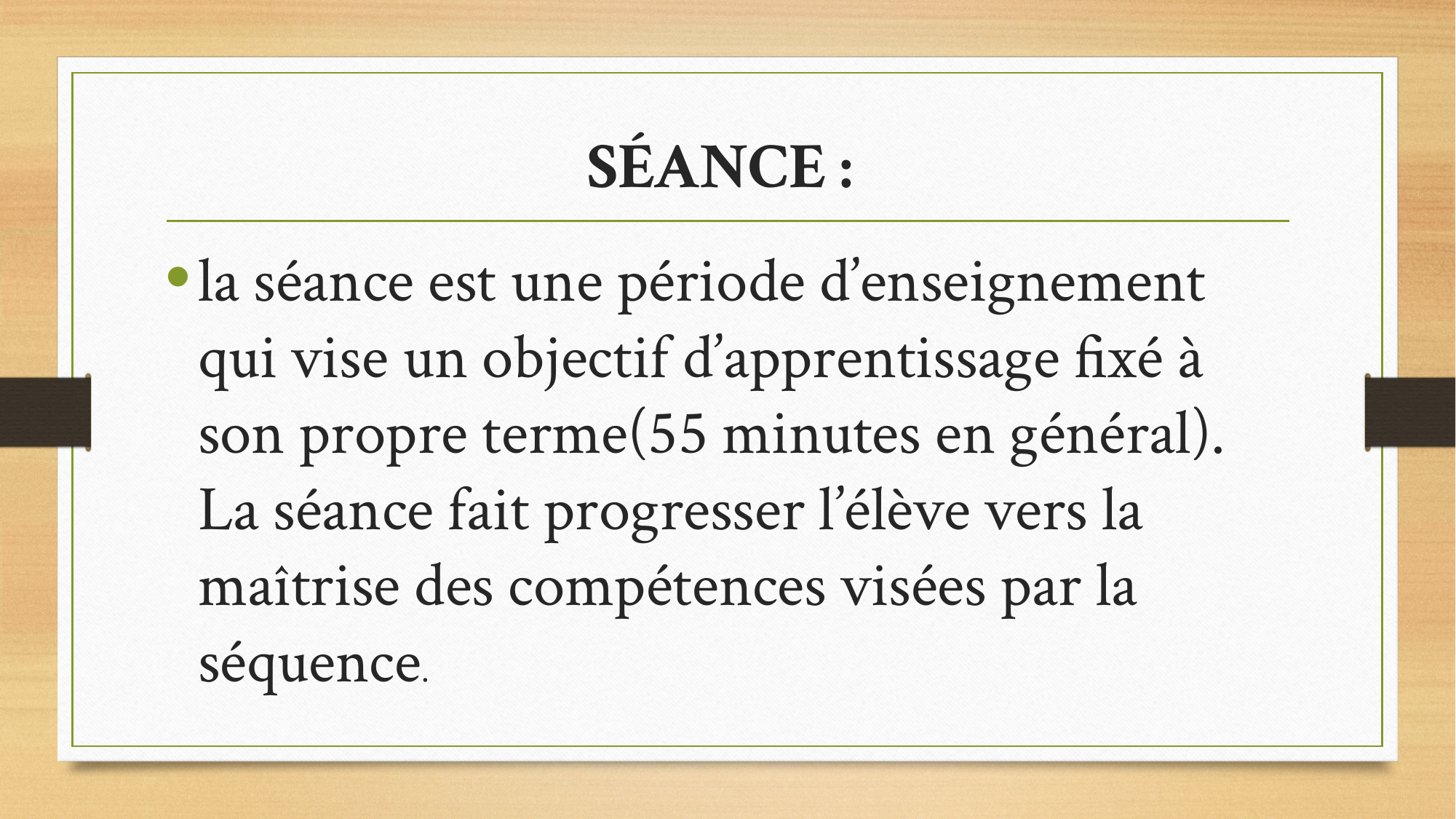

# SÉANCE :
la séance est une période d’enseignement qui vise un objectif d’apprentissage fixé à son propre terme(55 minutes en général).
La séance fait progresser l’élève vers la maîtrise des compétences visées par la séquence.